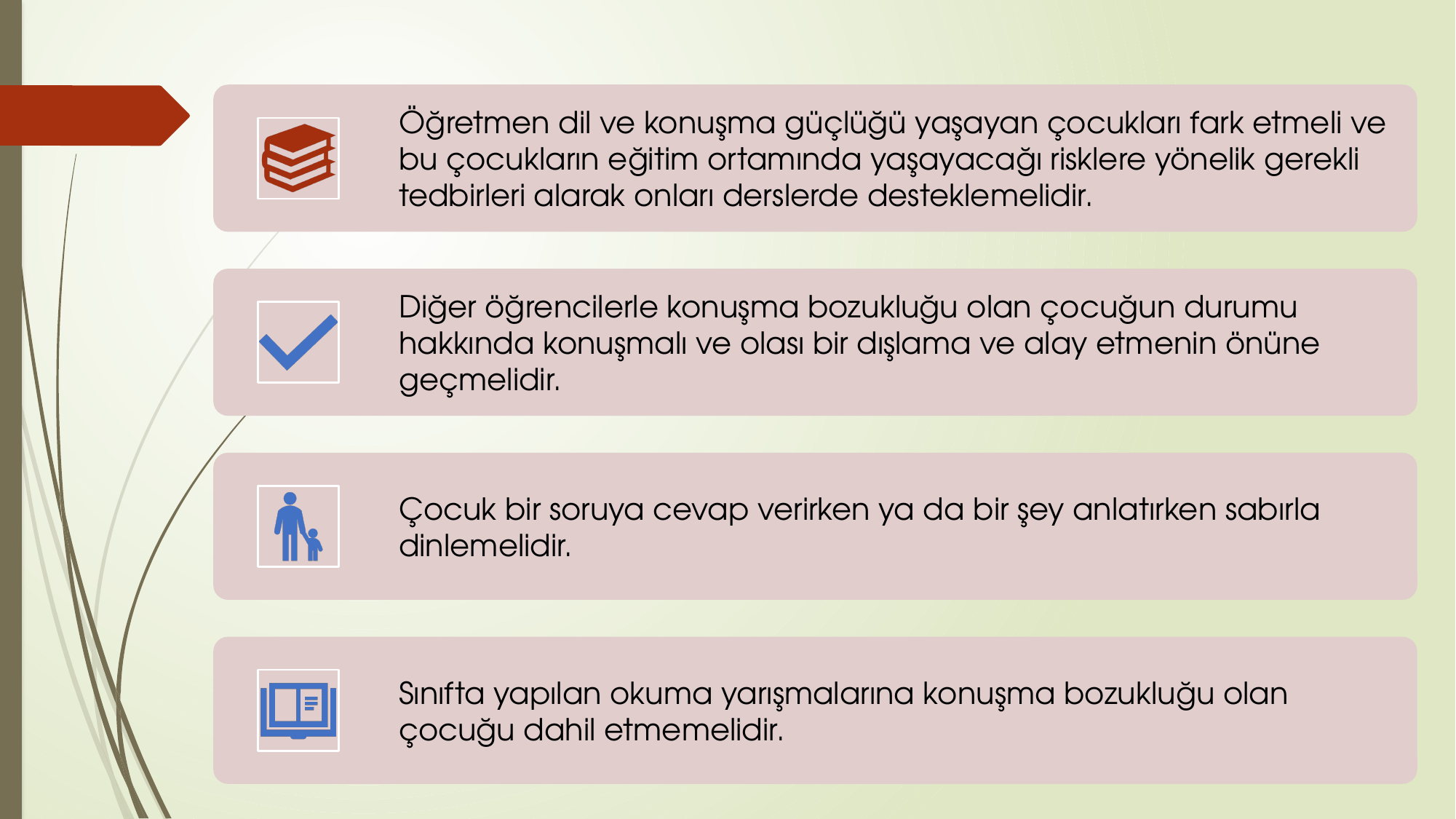

Öğretmen dil ve konuşma güçlüğü yaşayan çocukları fark etmeli ve bu çocukların eğitim ortamında yaşayacağı risklere yönelik gerekli tedbirleri alarak onları derslerde desteklemelidir.
Diğer öğrencilerle konuşma bozukluğu olan çocuğun durumu hakkında konuşmalı ve olası bir dışlama ve alay etmenin önüne geçmelidir.
Çocuk bir soruya cevap verirken ya da bir şey anlatırken sabırla dinlemelidir.
Sınıfta yapılan okuma yarışmalarına konuşma bozukluğu olan çocuğu dahil etmemelidir.